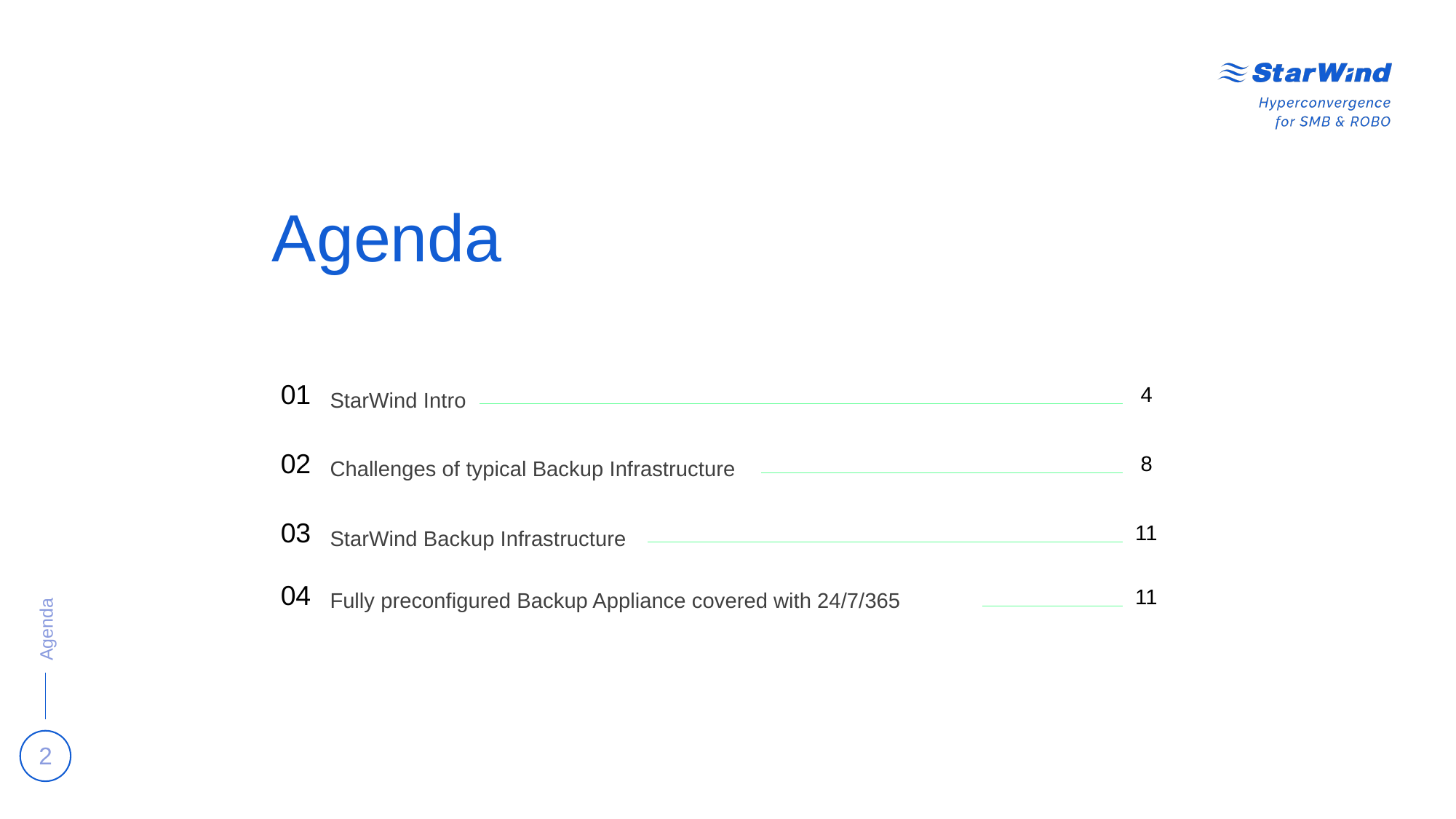

# Agenda
01
4
StarWind Intro
02
8
Challenges of typical Backup Infrastructure
03
11
StarWind Backup Infrastructure
Agenda
04
11
Fully preconfigured Backup Appliance covered with 24/7/365
2